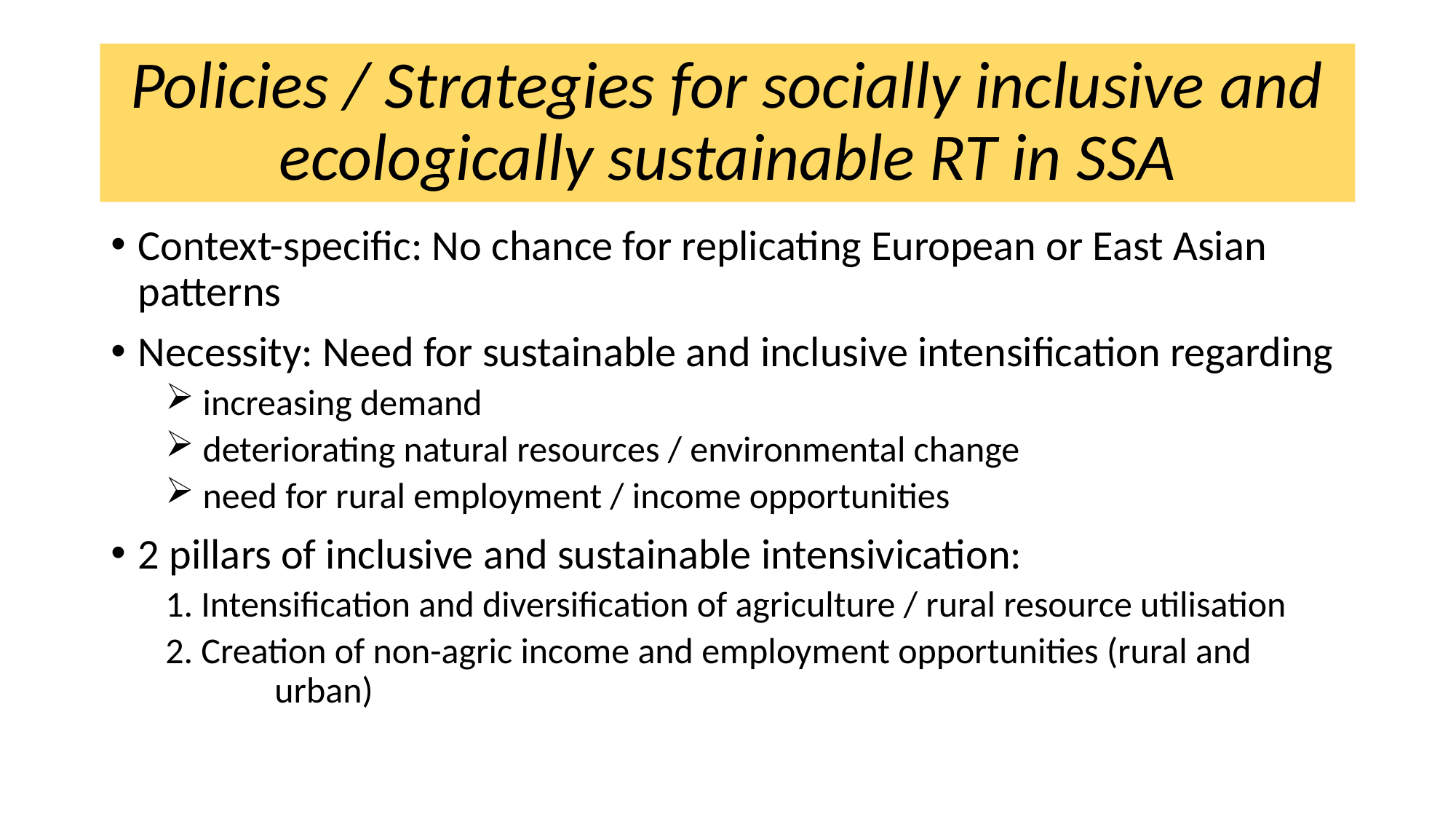

# Policies / Strategies for socially inclusive and ecologically sustainable RT in SSA
Context-specific: No chance for replicating European or East Asian patterns
Necessity: Need for sustainable and inclusive intensification regarding
 increasing demand
 deteriorating natural resources / environmental change
 need for rural employment / income opportunities
2 pillars of inclusive and sustainable intensivication:
1. Intensification and diversification of agriculture / rural resource utilisation
2. Creation of non-agric income and employment opportunities (rural and 	urban)